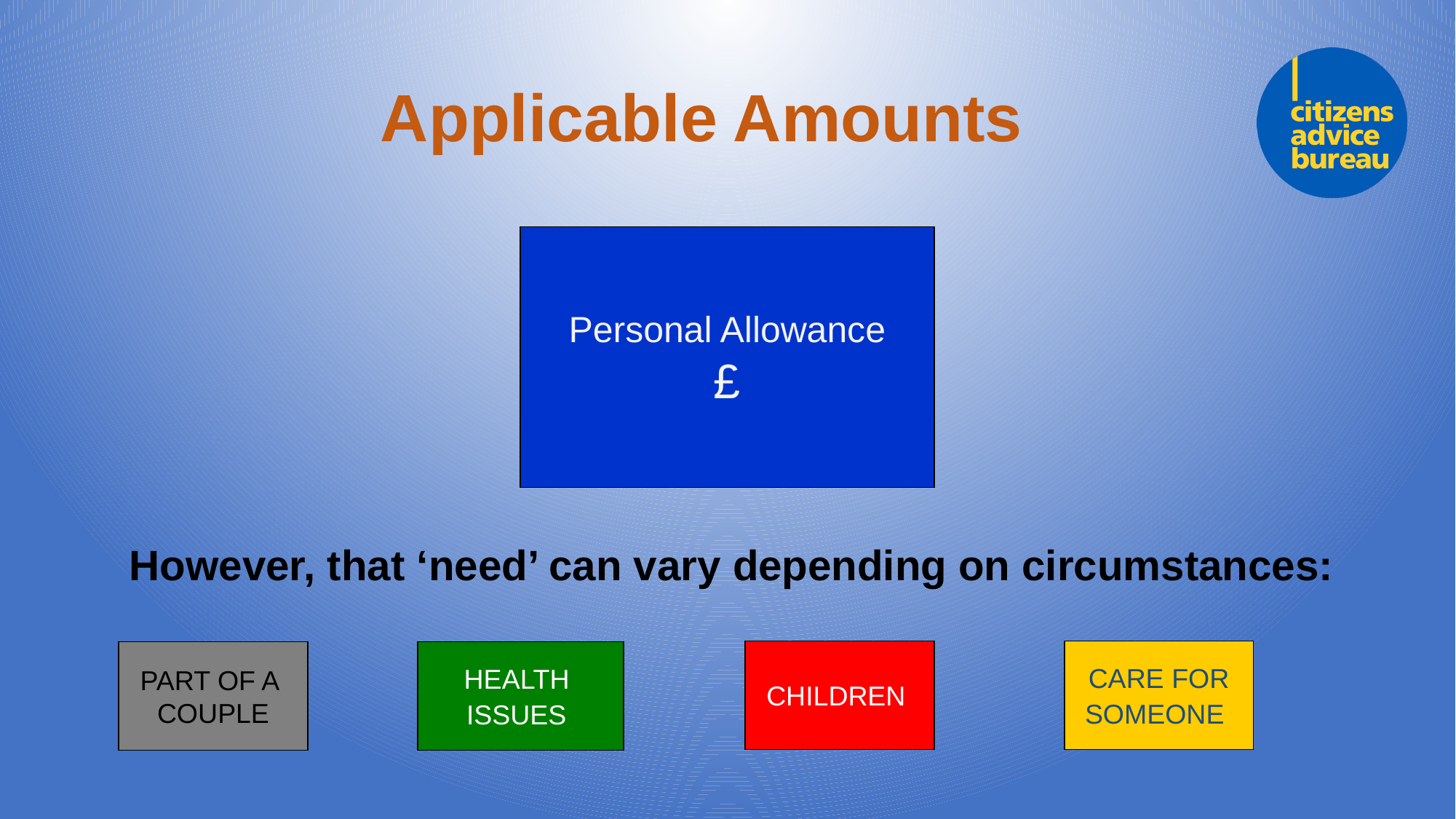

# Applicable Amounts

Personal Allowance
£
However, that ‘need’ can vary depending on circumstances:

CHILDREN
CARE FOR
SOMEONE
PART OF A
COUPLE
HEALTH
ISSUES